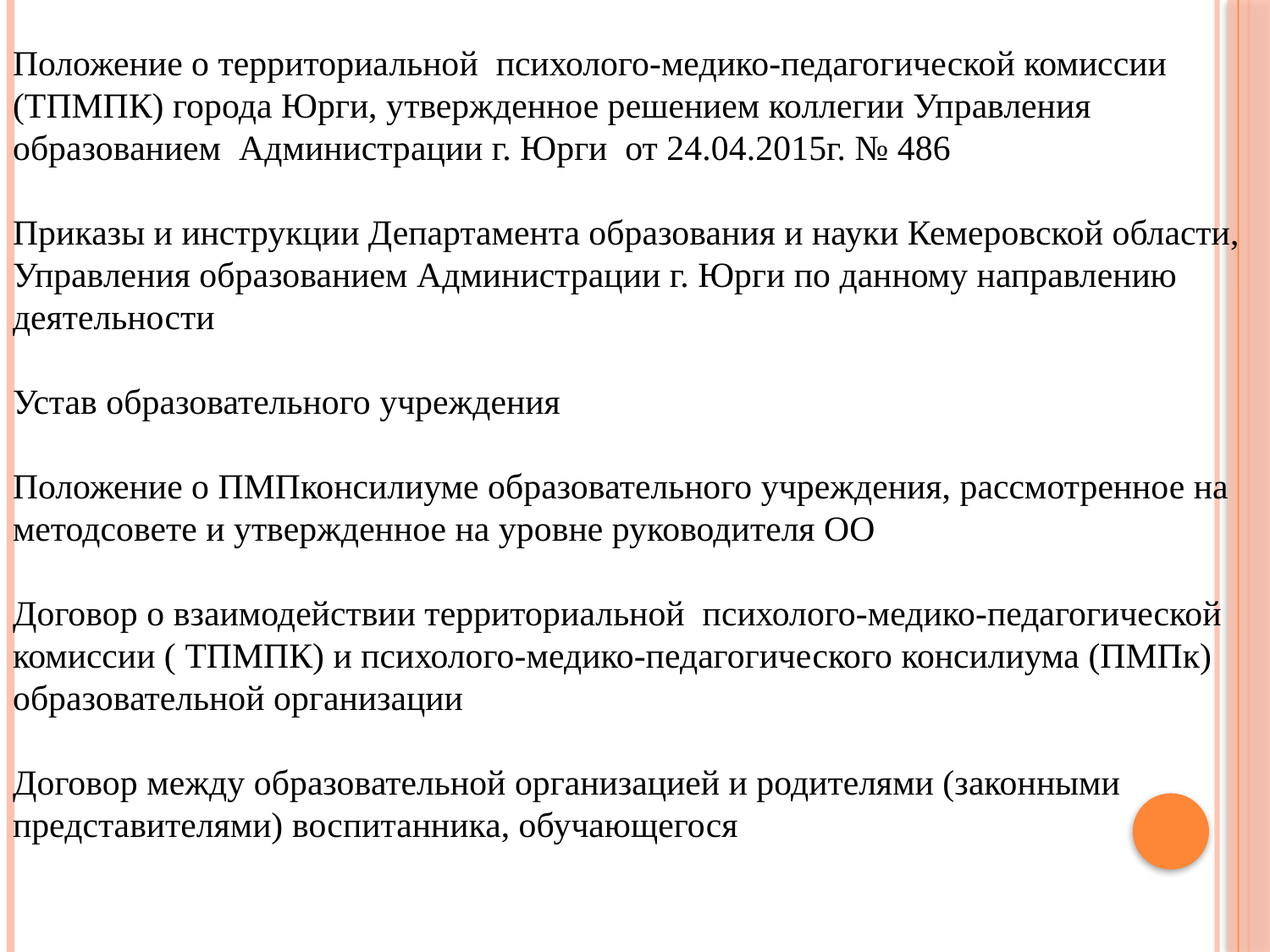

Положение о территориальной  психолого-медико-педагогической комиссии (ТПМПК) города Юрги, утвержденное решением коллегии Управления образованием  Администрации г. Юрги  от 24.04.2015г. № 486

Приказы и инструкции Департамента образования и науки Кемеровской области, Управления образованием Администрации г. Юрги по данному направлению деятельности

Устав образовательного учреждения

Положение о ПМПконсилиуме образовательного учреждения, рассмотренное на методсовете и утвержденное на уровне руководителя ОО

Договор о взаимодействии территориальной  психолого-медико-педагогической комиссии ( ТПМПК) и психолого-медико-педагогического консилиума (ПМПк) образовательной организации

Договор между образовательной организацией и родителями (законными представителями) воспитанника, обучающегося